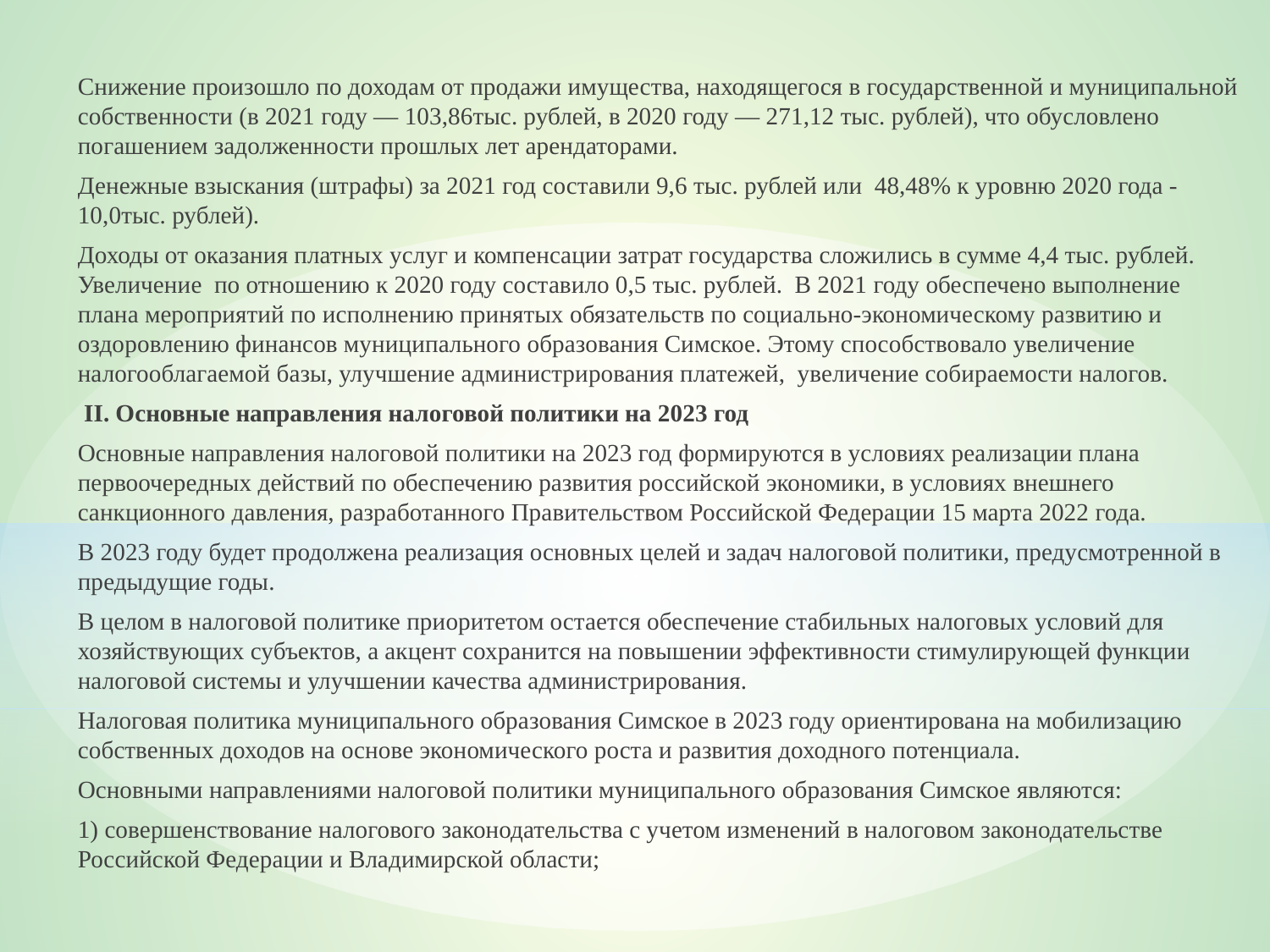

Снижение произошло по доходам от продажи имущества, находящегося в государственной и муниципальной собственности (в 2021 году — 103,86тыс. рублей, в 2020 году — 271,12 тыс. рублей), что обусловлено погашением задолженности прошлых лет арендаторами.
Денежные взыскания (штрафы) за 2021 год составили 9,6 тыс. рублей или  48,48% к уровню 2020 года -10,0тыс. рублей).
Доходы от оказания платных услуг и компенсации затрат государства сложились в сумме 4,4 тыс. рублей. Увеличение  по отношению к 2020 году составило 0,5 тыс. рублей.  В 2021 году обеспечено выполнение плана мероприятий по исполнению принятых обязательств по социально-экономическому развитию и оздоровлению финансов муниципального образования Симское. Этому способствовало увеличение налогооблагаемой базы, улучшение администрирования платежей,  увеличение собираемости налогов.
 II. Основные направления налоговой политики на 2023 год
Основные направления налоговой политики на 2023 год формируются в условиях реализации плана первоочередных действий по обеспечению развития российской экономики, в условиях внешнего санкционного давления, разработанного Правительством Российской Федерации 15 марта 2022 года.
В 2023 году будет продолжена реализация основных целей и задач налоговой политики, предусмотренной в предыдущие годы.
В целом в налоговой политике приоритетом остается обеспечение стабильных налоговых условий для хозяйствующих субъектов, а акцент сохранится на повышении эффективности стимулирующей функции налоговой системы и улучшении качества администрирования.
Налоговая политика муниципального образования Симское в 2023 году ориентирована на мобилизацию собственных доходов на основе экономического роста и развития доходного потенциала.
Основными направлениями налоговой политики муниципального образования Симское являются:
1) совершенствование налогового законодательства с учетом изменений в налоговом законодательстве Российской Федерации и Владимирской области;